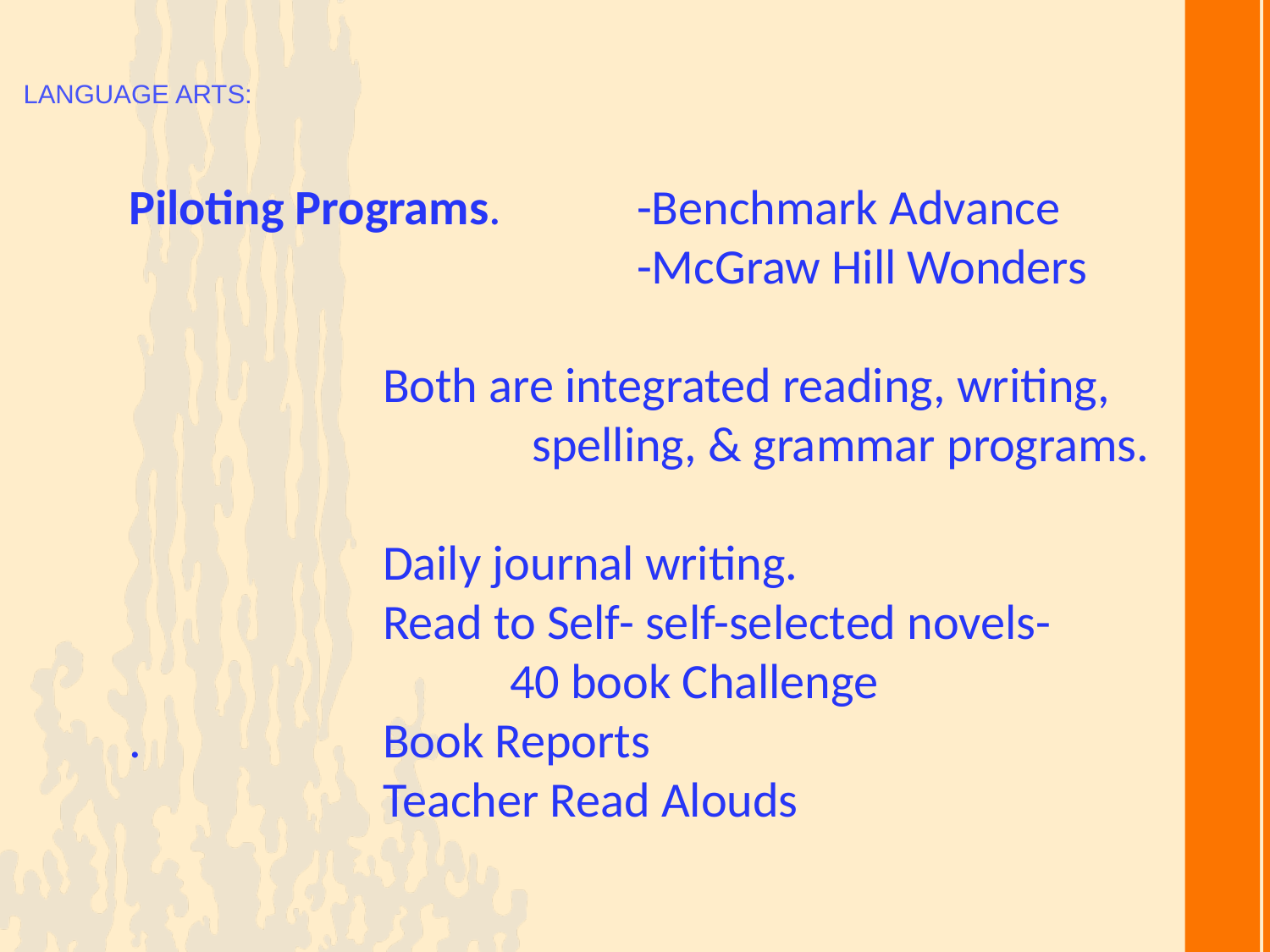

# Language Arts:
Piloting Programs.   	-Benchmark Advance
				-McGraw Hill Wonders

		Both are integrated reading, writing, 				  spelling, & grammar programs.

		Daily journal writing.
		Read to Self- self-selected novels-
			40 book Challenge
.		Book Reports
		Teacher Read Alouds